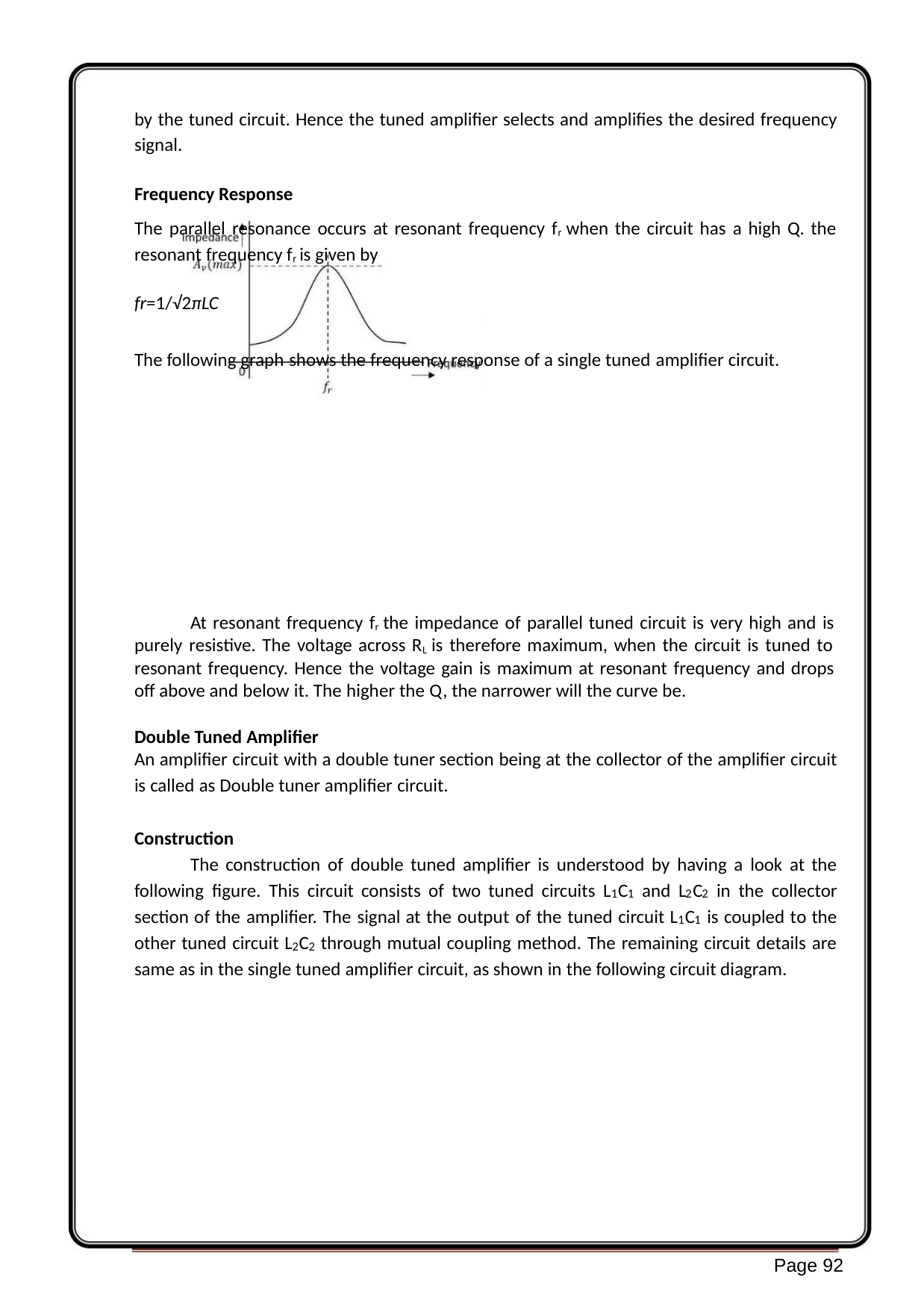

by the tuned circuit. Hence the tuned amplifier selects and amplifies the desired frequency
signal.
Frequency Response
The parallel resonance occurs at resonant frequency fr when the circuit has a high Q. the
resonant frequency fr is given by
fr=1/√2πLC
The following graph shows the frequency response of a single tuned amplifier circuit.
At resonant frequency fr the impedance of parallel tuned circuit is very high and is
purely resistive. The voltage across RL is therefore maximum, when the circuit is tuned to
resonant frequency. Hence the voltage gain is maximum at resonant frequency and drops
off above and below it. The higher the Q, the narrower will the curve be.
Double Tuned Amplifier
An amplifier circuit with a double tuner section being at the collector of the amplifier circuit
is called as Double tuner amplifier circuit.
Construction
The construction of double tuned amplifier is understood by having a look at the
following figure. This circuit consists of two tuned circuits L C and L C in the collector
1
1
2
2
section of the amplifier. The signal at the output of the tuned circuit L C is coupled to the
1
1
other tuned circuit L C through mutual coupling method. The remaining circuit details are
2
2
same as in the single tuned amplifier circuit, as shown in the following circuit diagram.
Page 92